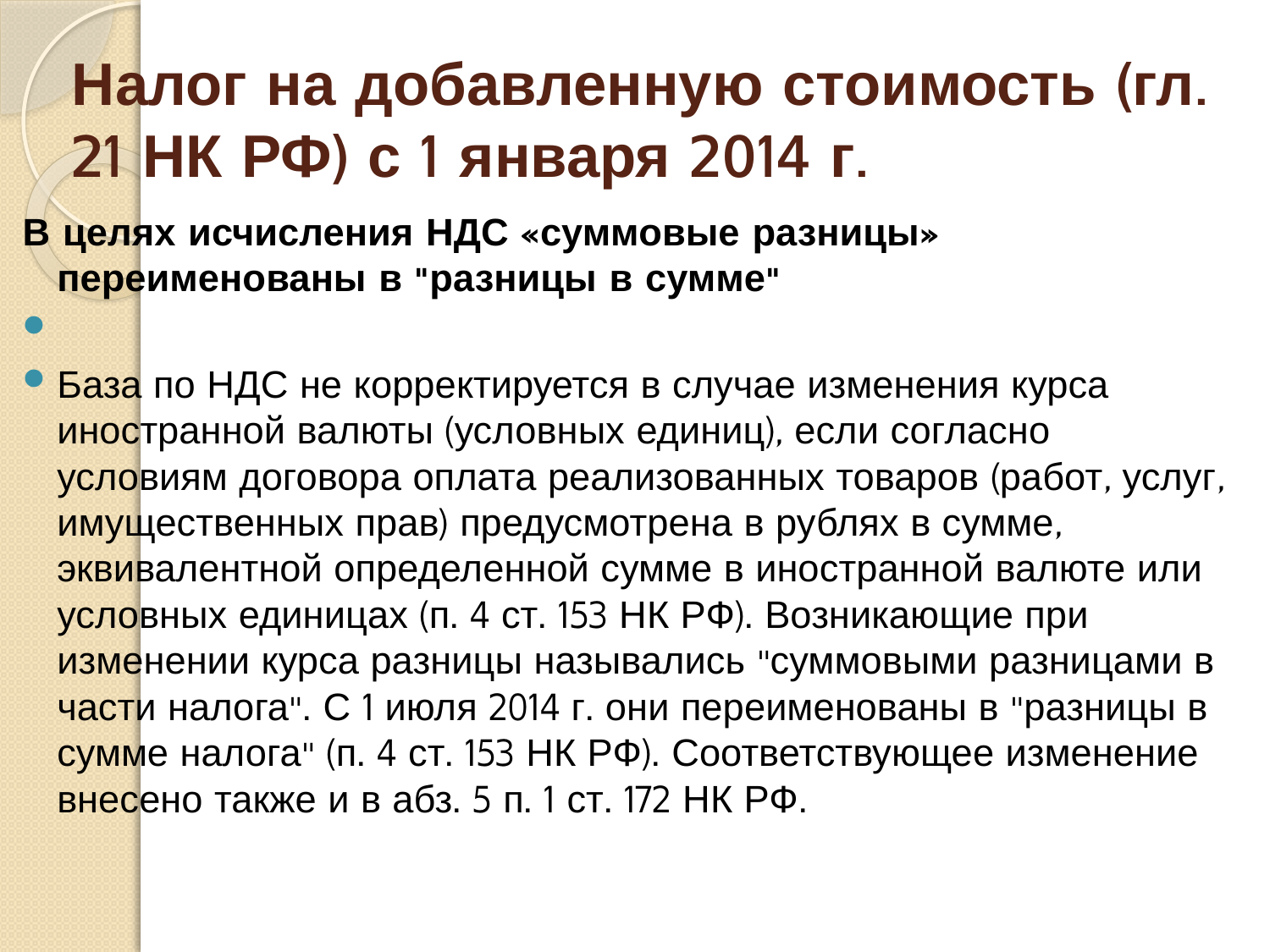

# Налог на добавленную стоимость (гл. 21 НК РФ) с 1 января 2014 г.
В целях исчисления НДС «суммовые разницы» переименованы в "разницы в сумме"

База по НДС не корректируется в случае изменения курса иностранной валюты (условных единиц), если согласно условиям договора оплата реализованных товаров (работ, услуг, имущественных прав) предусмотрена в рублях в сумме, эквивалентной определенной сумме в иностранной валюте или условных единицах (п. 4 ст. 153 НК РФ). Возникающие при изменении курса разницы назывались "суммовыми разницами в части налога". С 1 июля 2014 г. они переименованы в "разницы в сумме налога" (п. 4 ст. 153 НК РФ). Соответствующее изменение внесено также и в абз. 5 п. 1 ст. 172 НК РФ.